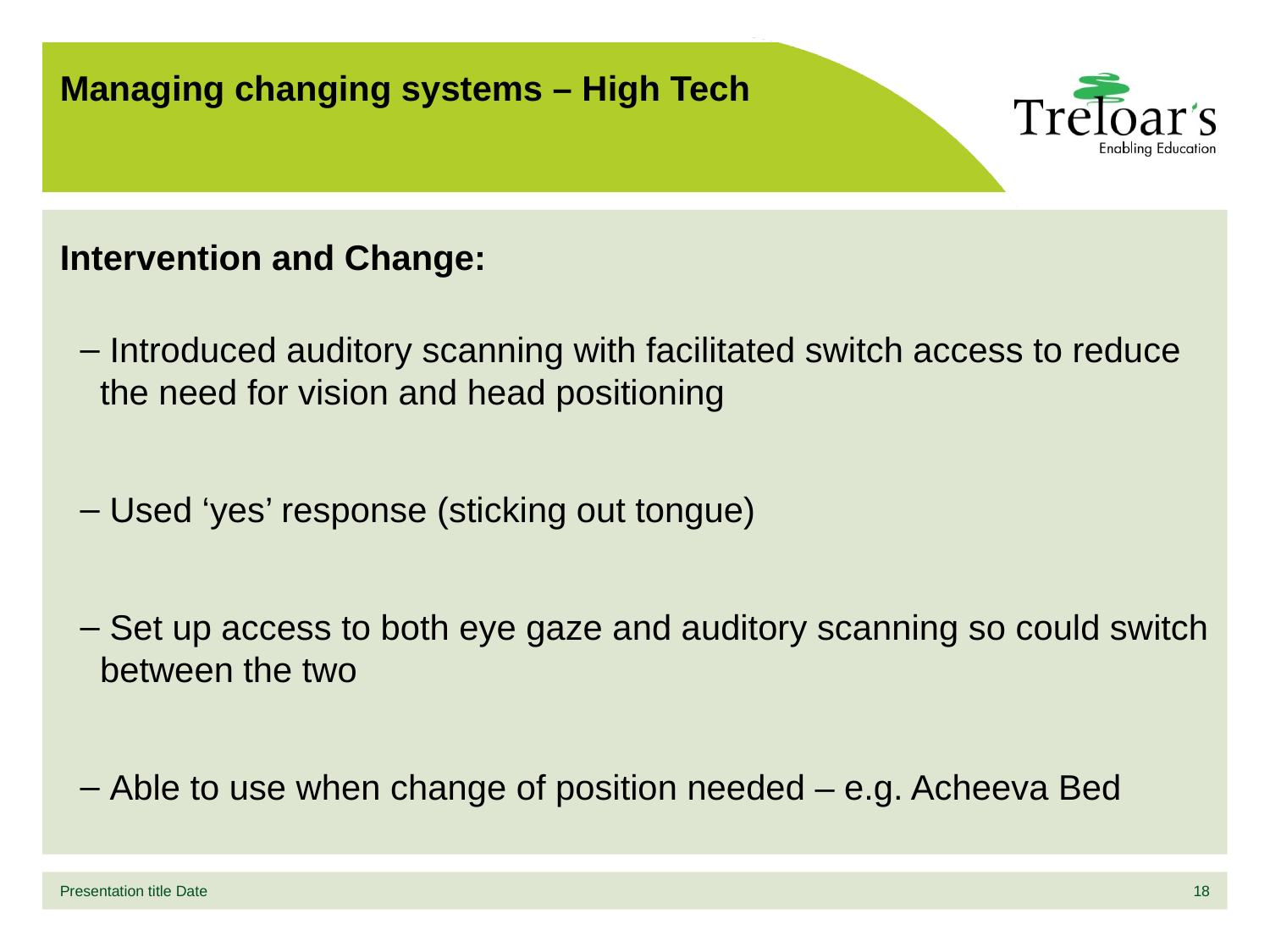

# Managing changing systems – High Tech
Intervention and Change:

 Introduced auditory scanning with facilitated switch access to reduce the need for vision and head positioning

 Used ‘yes’ response (sticking out tongue)

 Set up access to both eye gaze and auditory scanning so could switch between the two

 Able to use when change of position needed – e.g. Acheeva Bed

Presentation title Date
18